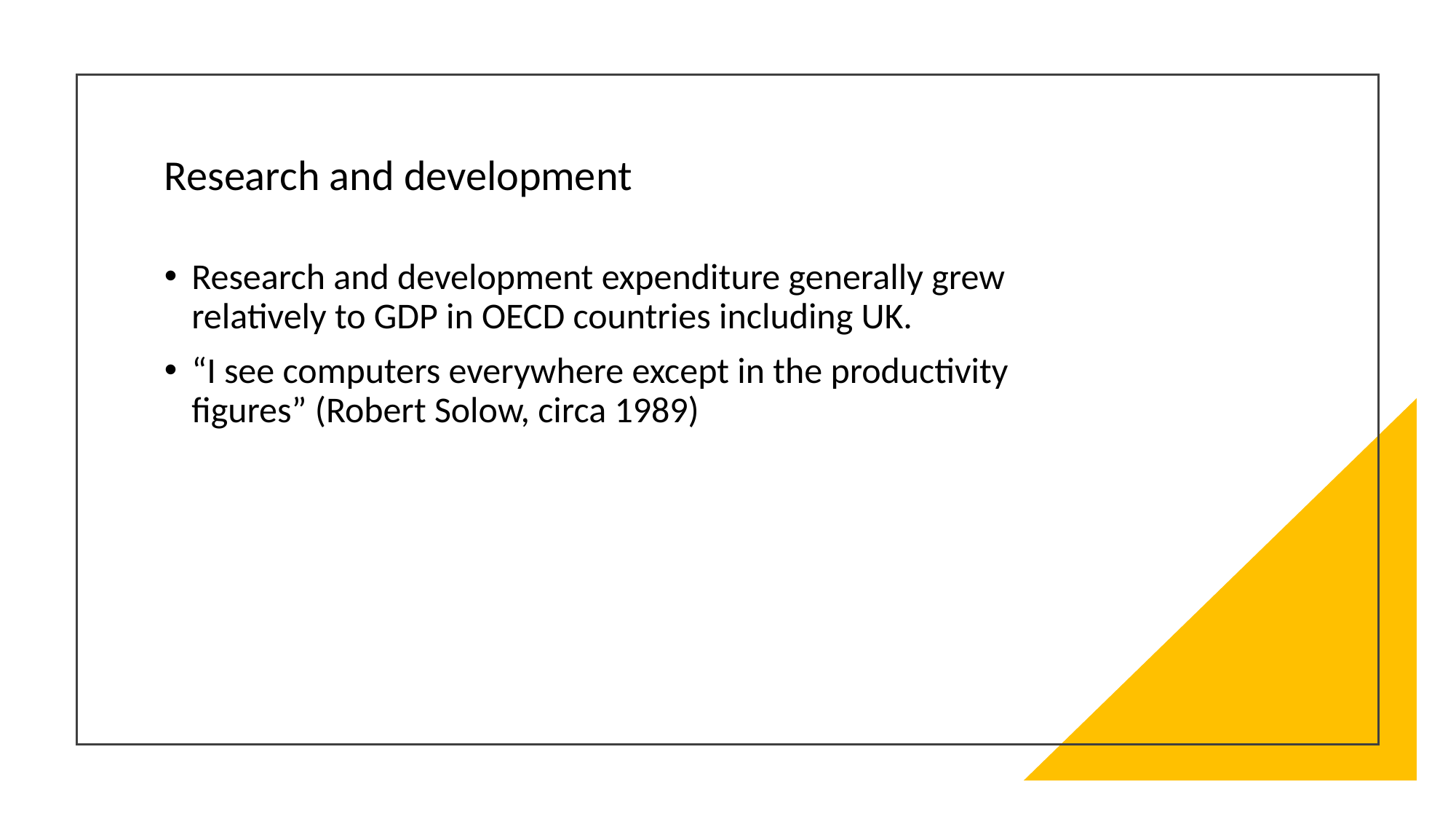

# Research and development
Research and development expenditure generally grew relatively to GDP in OECD countries including UK.
“I see computers everywhere except in the productivity figures” (Robert Solow, circa 1989)